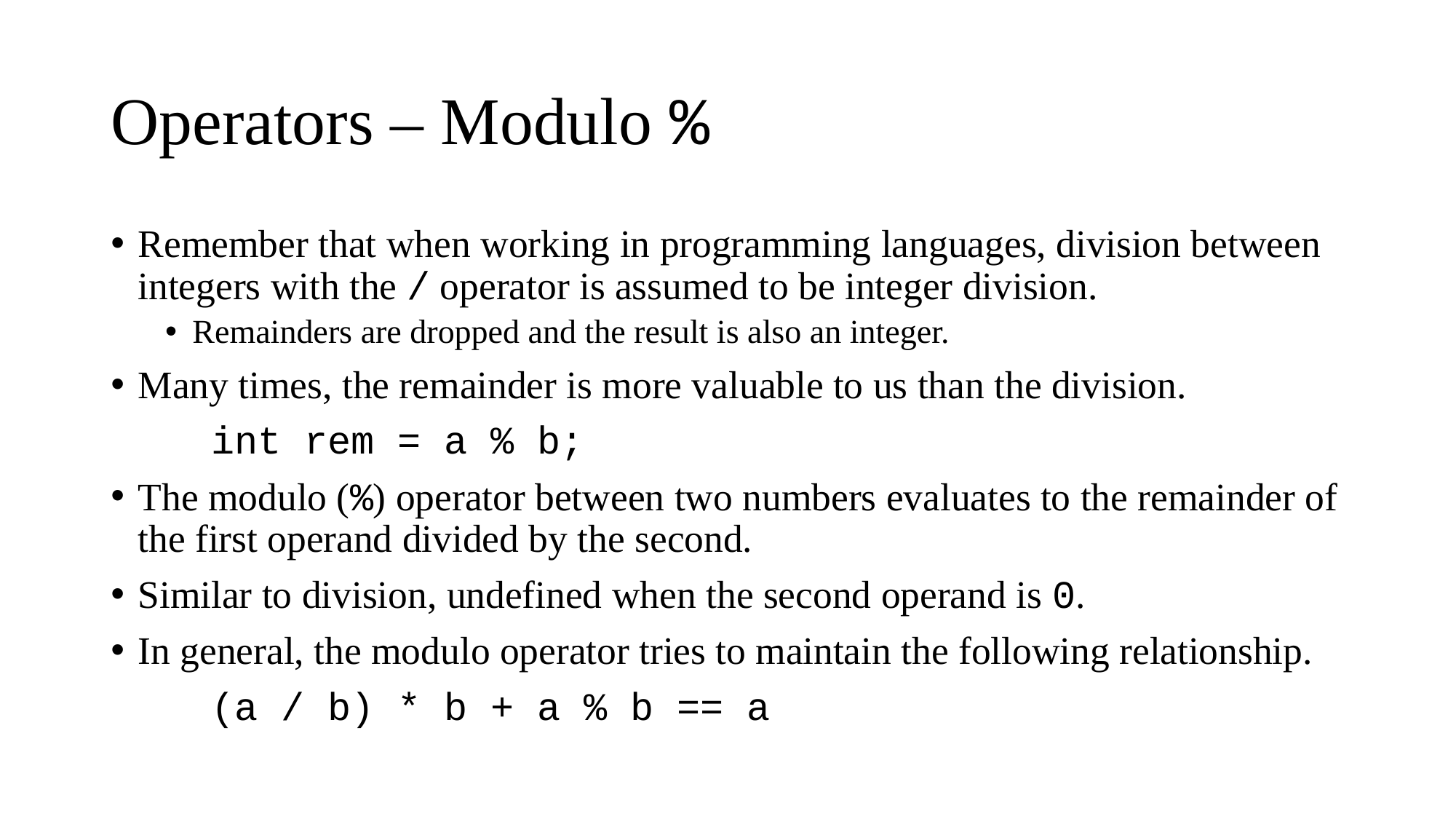

# Operators – Modulo %
Remember that when working in programming languages, division between integers with the / operator is assumed to be integer division.
Remainders are dropped and the result is also an integer.
Many times, the remainder is more valuable to us than the division.
		int rem = a % b;
The modulo (%) operator between two numbers evaluates to the remainder of the first operand divided by the second.
Similar to division, undefined when the second operand is 0.
In general, the modulo operator tries to maintain the following relationship.
		(a / b) * b + a % b == a